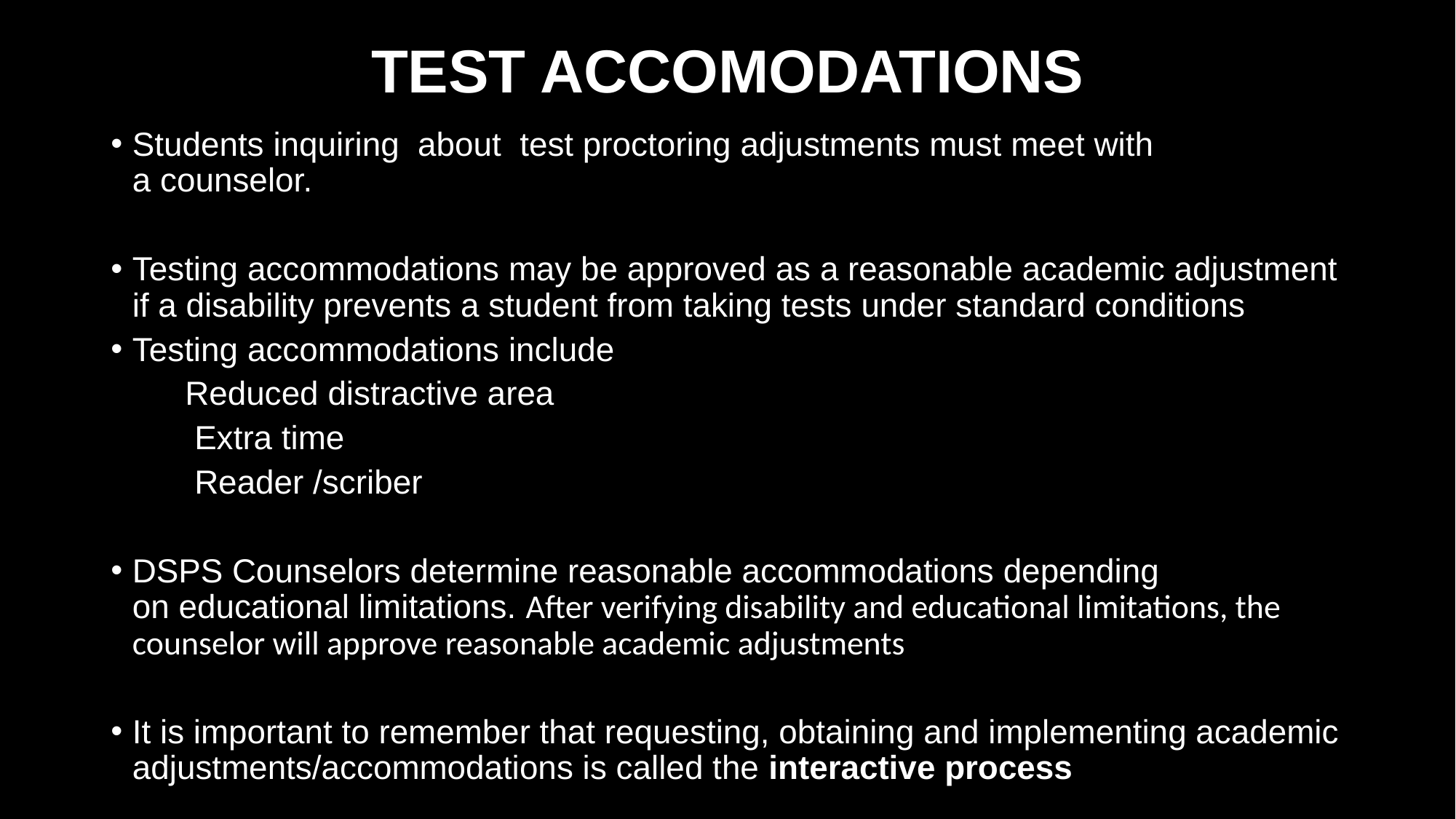

# TEST ACCOMODATIONS

Students inquiring  about  test proctoring adjustments must meet with a counselor.

Testing accommodations may be approved as a reasonable academic adjustment if a disability prevents a student from taking tests under standard conditions
Testing accommodations include
        Reduced distractive area
         Extra time
         Reader /scriber

DSPS Counselors determine reasonable accommodations depending on educational limitations. After verifying disability and educational limitations, the counselor will approve reasonable academic adjustments

It is important to remember that requesting, obtaining and implementing academic adjustments/accommodations is called the interactive process